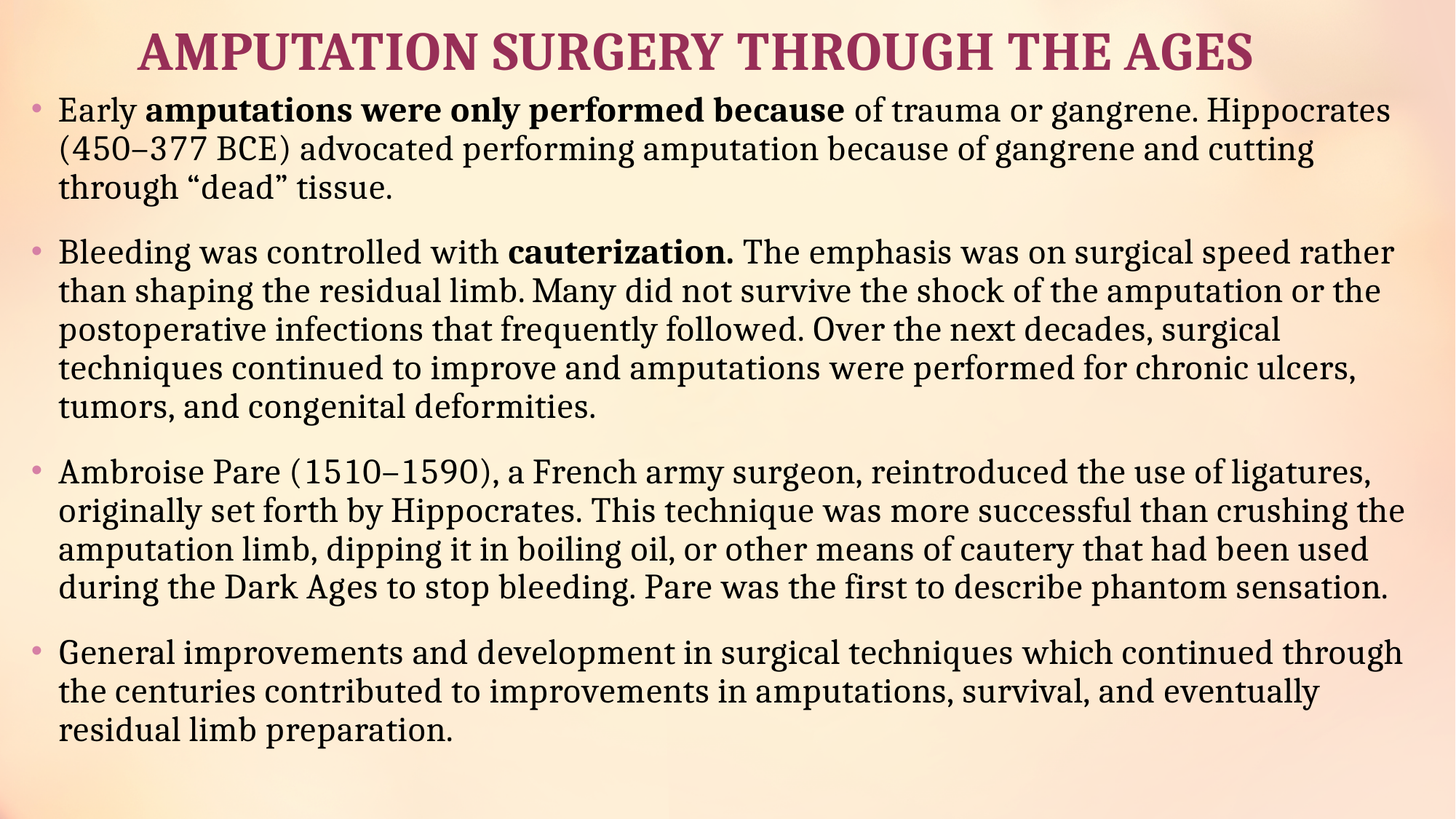

# AMPUTATION SURGERY THROUGH THE AGES
Early amputations were only performed because of trauma or gangrene. Hippocrates (450–377 BCE) advocated performing amputation because of gangrene and cutting through “dead” tissue.
Bleeding was controlled with cauterization. The emphasis was on surgical speed rather than shaping the residual limb. Many did not survive the shock of the amputation or the postoperative infections that frequently followed. Over the next decades, surgical techniques continued to improve and amputations were performed for chronic ulcers, tumors, and congenital deformities.
Ambroise Pare (1510–1590), a French army surgeon, reintroduced the use of ligatures, originally set forth by Hippocrates. This technique was more successful than crushing the amputation limb, dipping it in boiling oil, or other means of cautery that had been used during the Dark Ages to stop bleeding. Pare was the first to describe phantom sensation.
General improvements and development in surgical techniques which continued through the centuries contributed to improvements in amputations, survival, and eventually residual limb preparation.